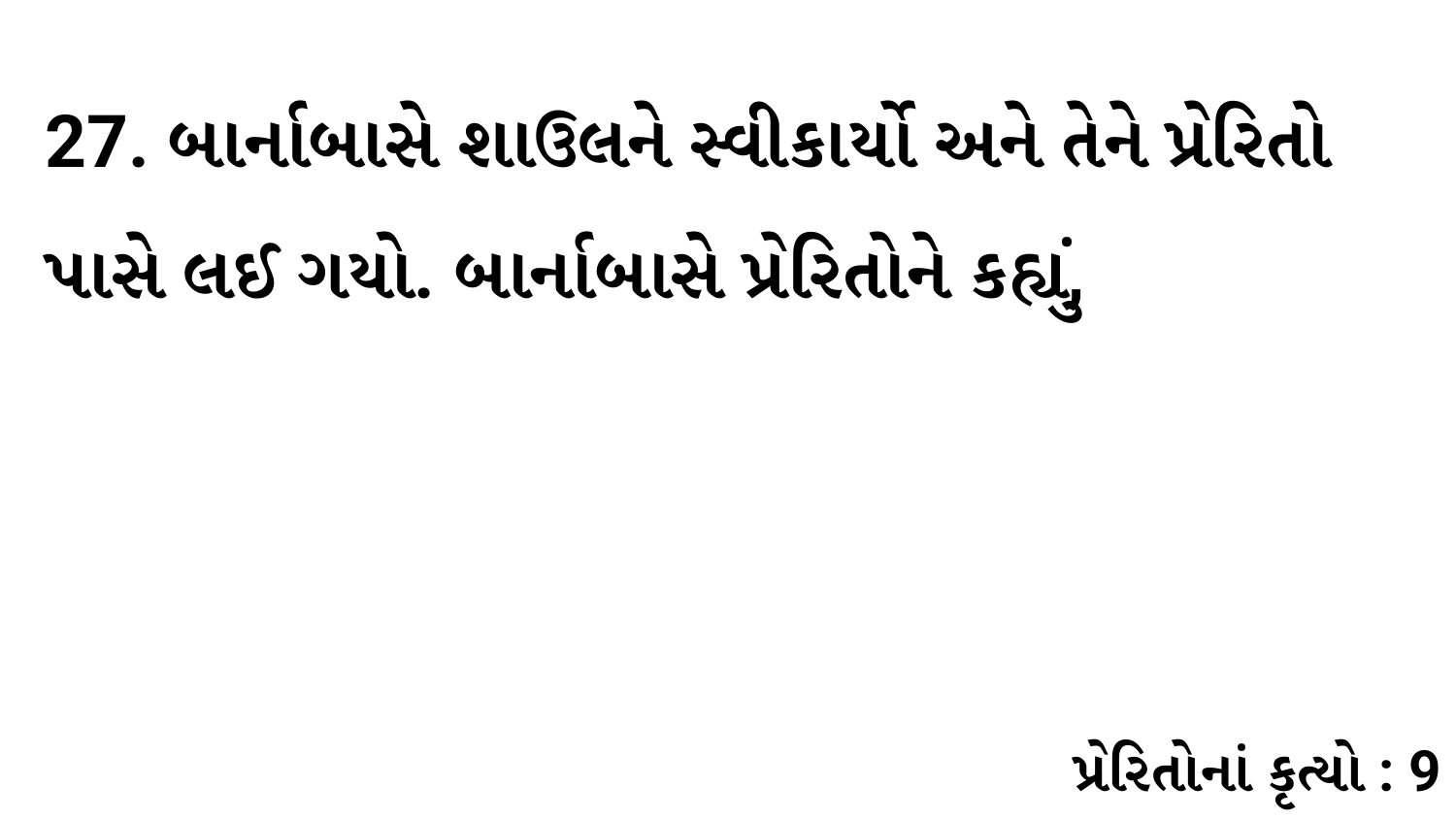

27. બાર્નાબાસે શાઉલને સ્વીકાર્યો અને તેને પ્રેરિતો પાસે લઈ ગયો. બાર્નાબાસે પ્રેરિતોને કહ્યું,
પ્રેરિતોનાં કૃત્યો : 9